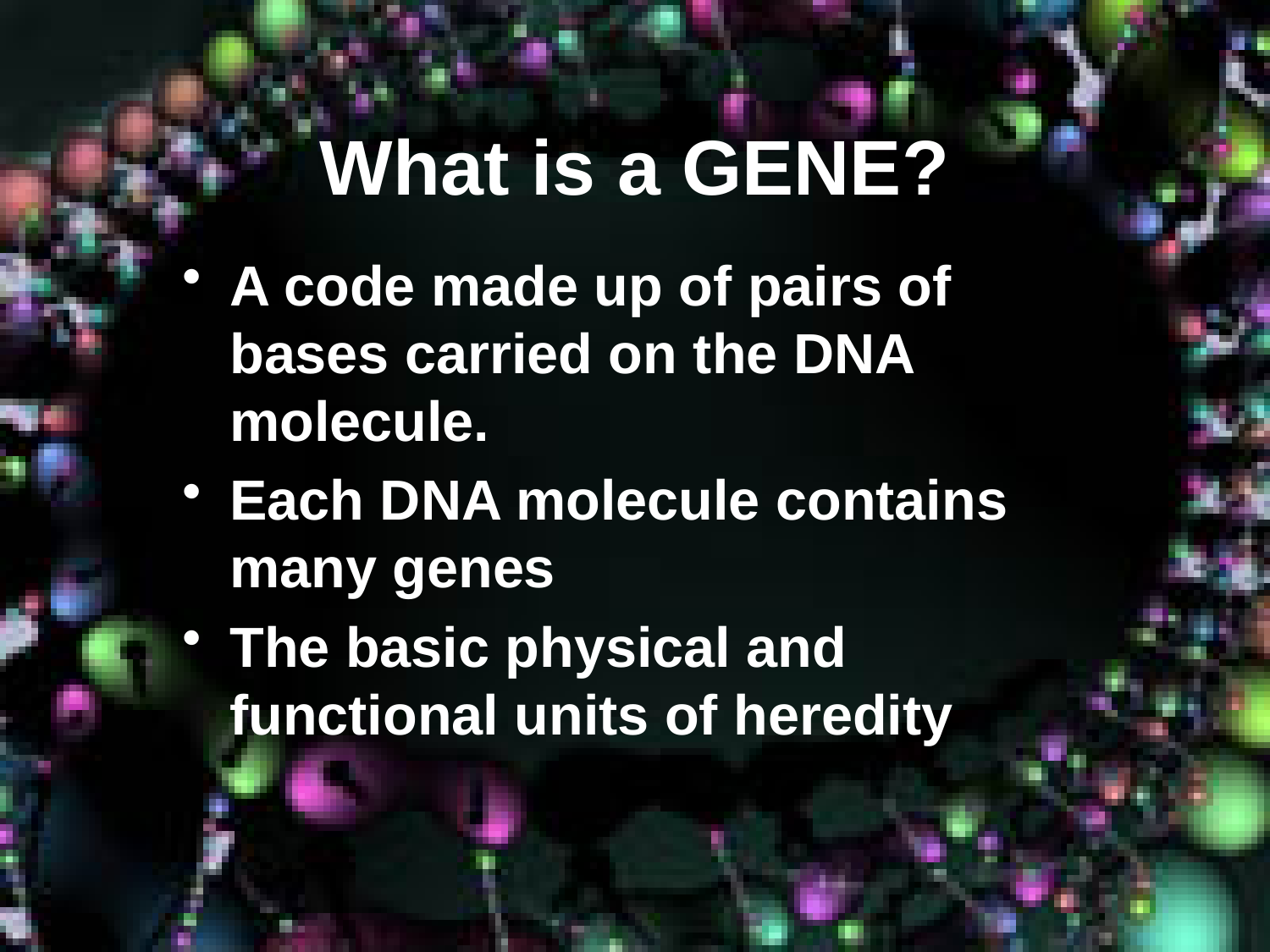

# What is a GENE?
A code made up of pairs of bases carried on the DNA molecule.
Each DNA molecule contains many genes
The basic physical and functional units of heredity